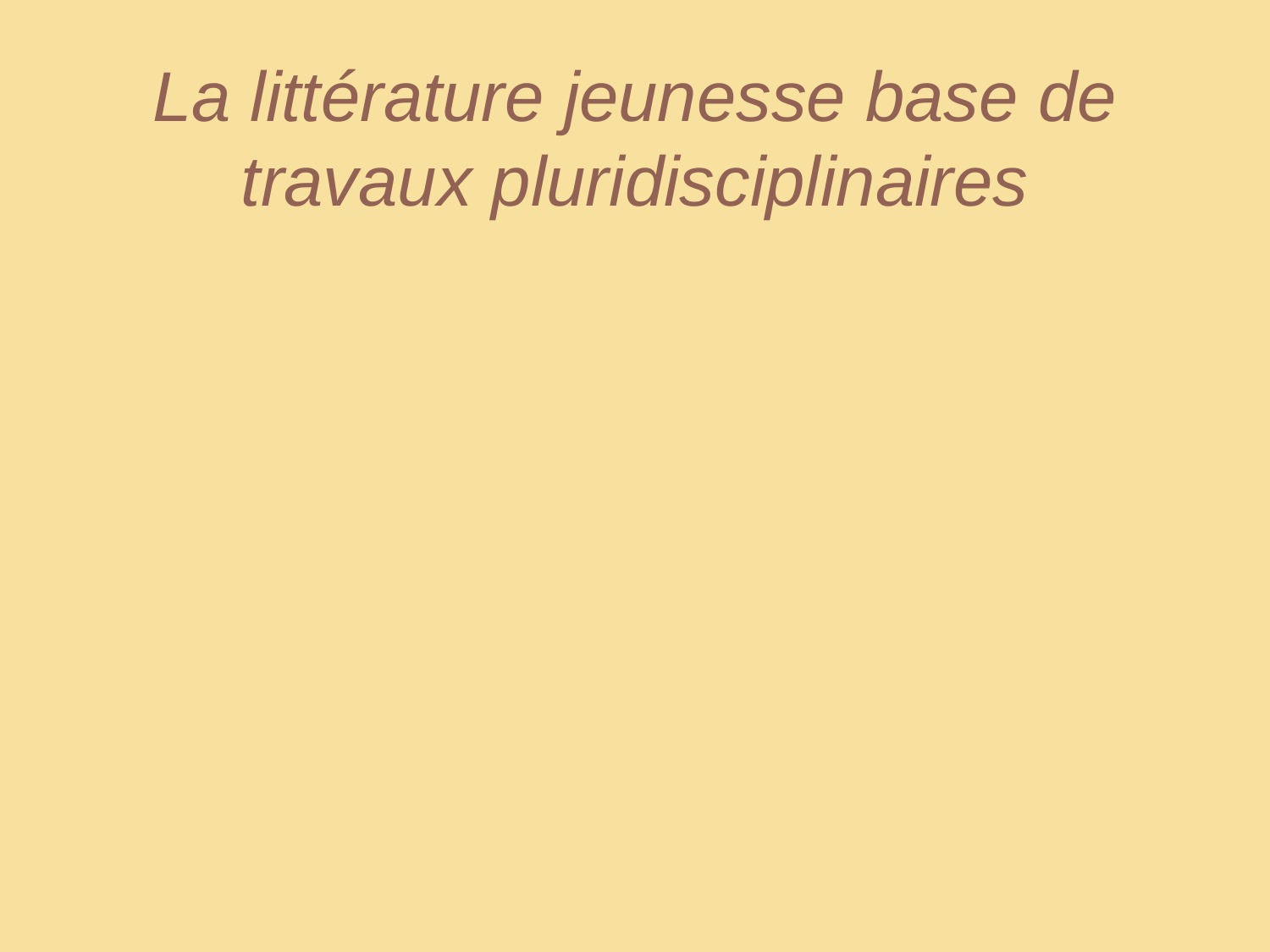

La littérature jeunesse base de travaux pluridisciplinaires